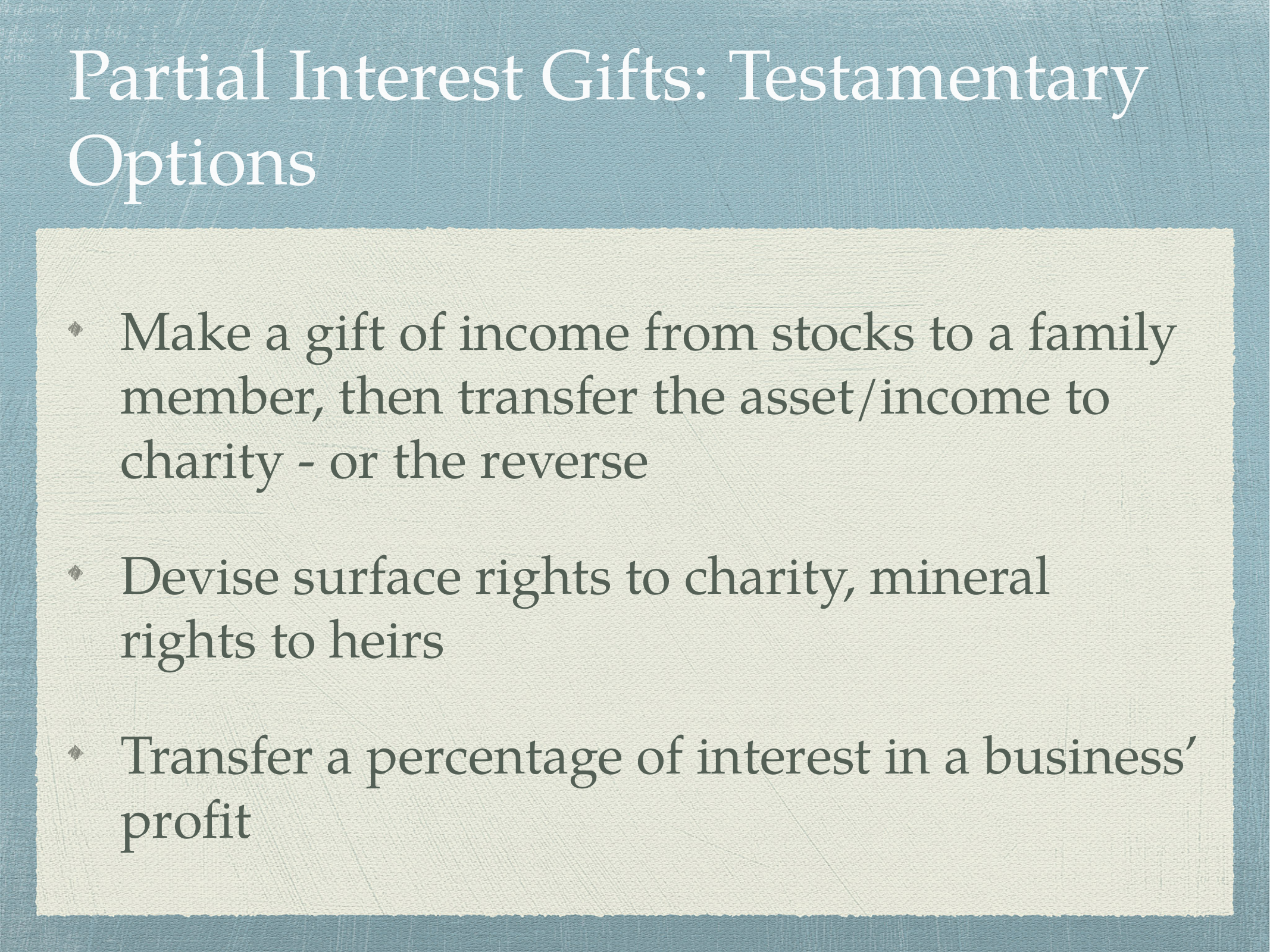

# Partial Interest Gifts: Testamentary Options
Make a gift of income from stocks to a family member, then transfer the asset/income to charity - or the reverse
Devise surface rights to charity, mineral rights to heirs
Transfer a percentage of interest in a business’ profit